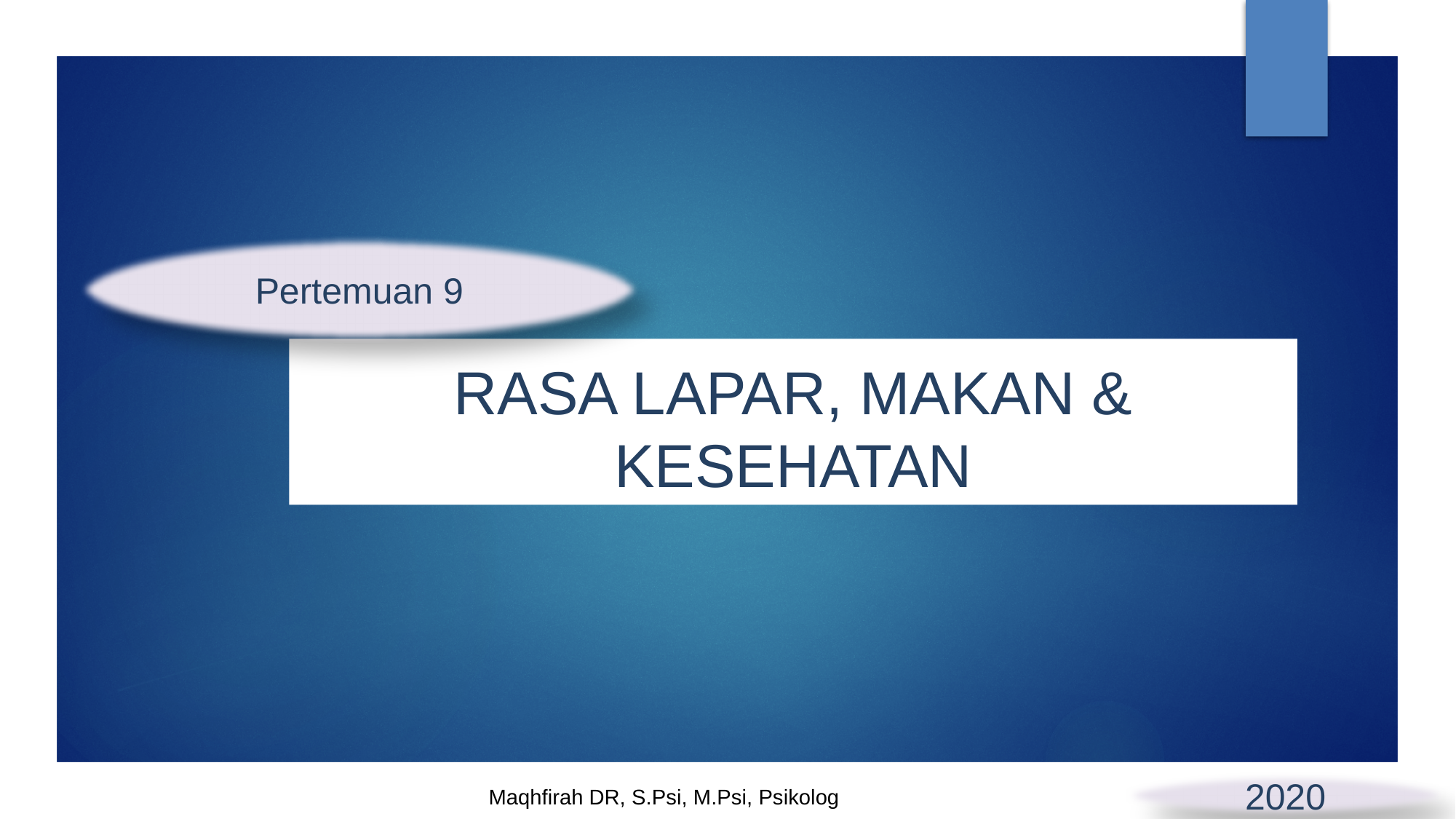

Pertemuan 9
# RASA LAPAR, MAKAN & KESEHATAN
2020
Maqhfirah DR, S.Psi, M.Psi, Psikolog